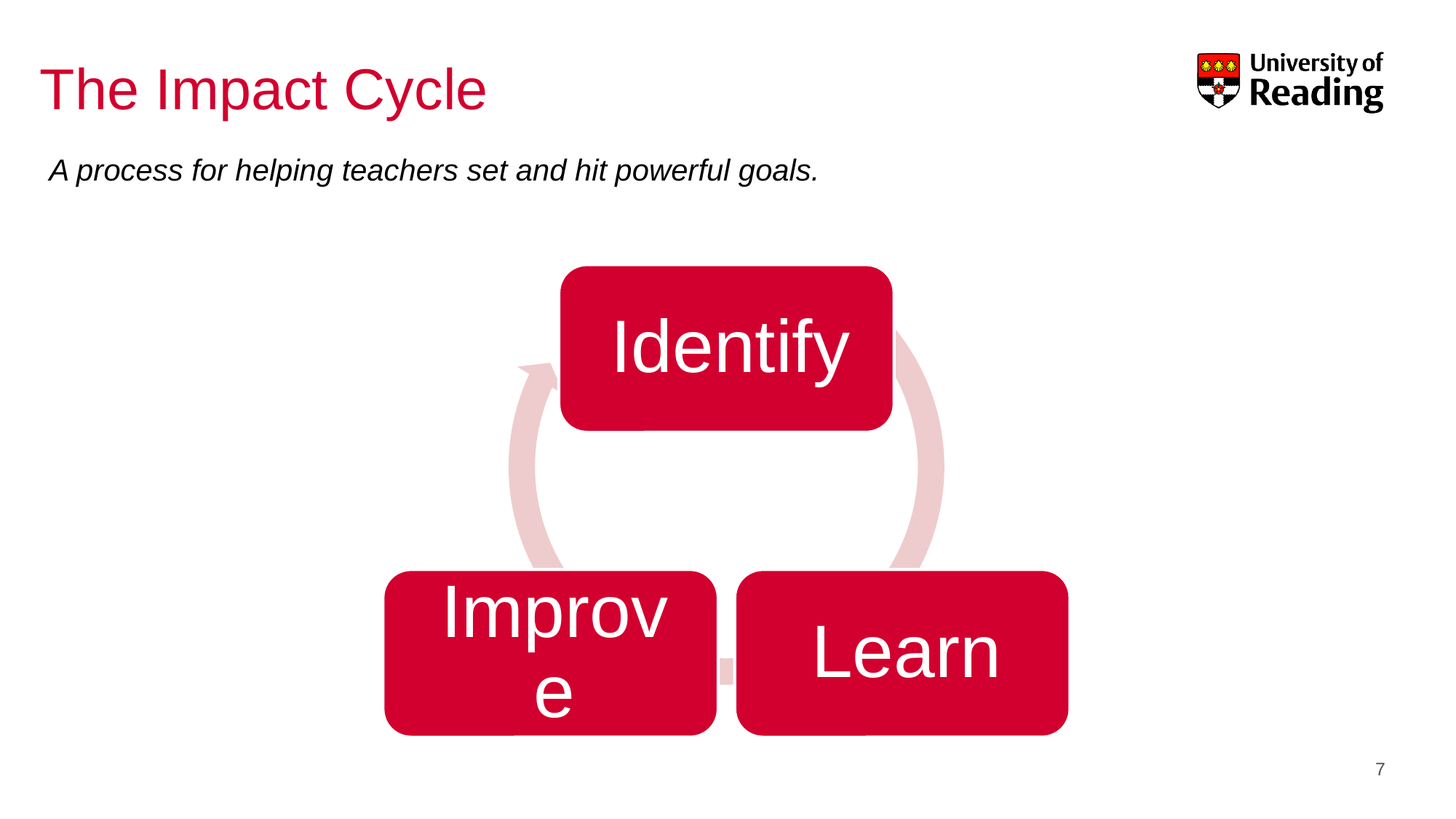

# The Impact Cycle
A process for helping teachers set and hit powerful goals.
Identify
Learn
Improve
7